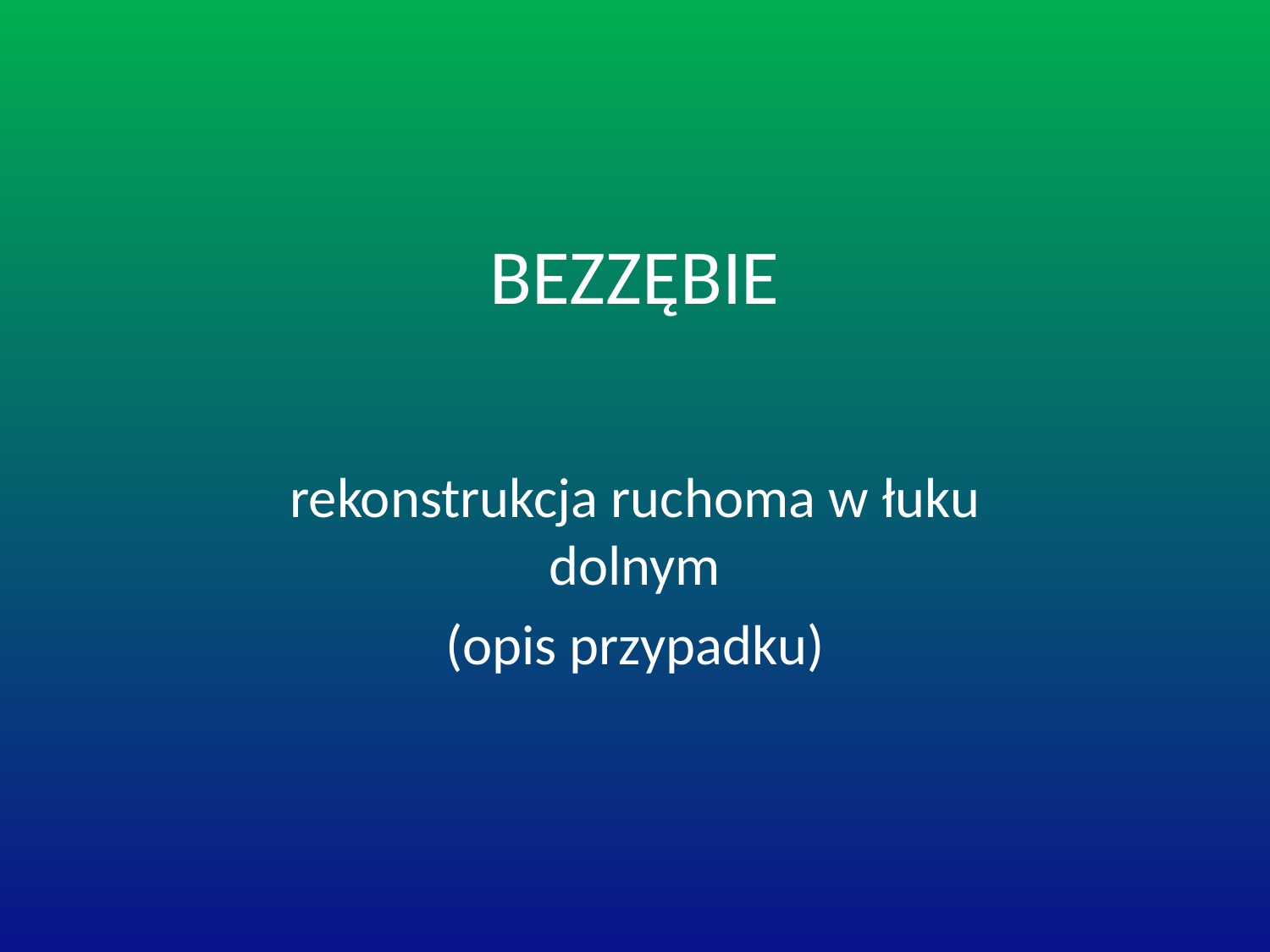

# BEZZĘBIE
rekonstrukcja ruchoma w łuku dolnym
(opis przypadku)